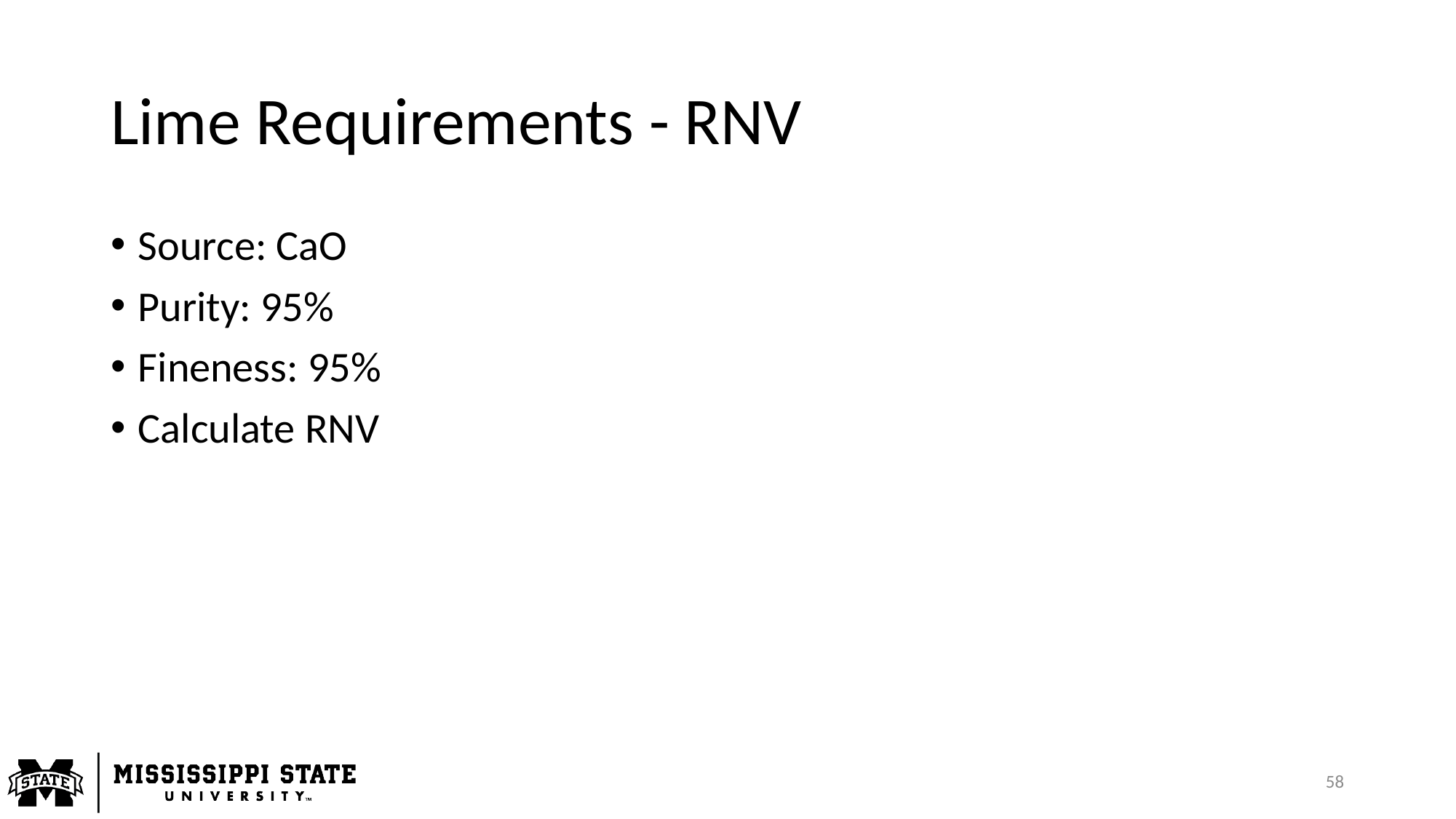

# Lime Requirements - RNV
Source: CaO
Purity: 95%
Fineness: 95%
Calculate RNV
58